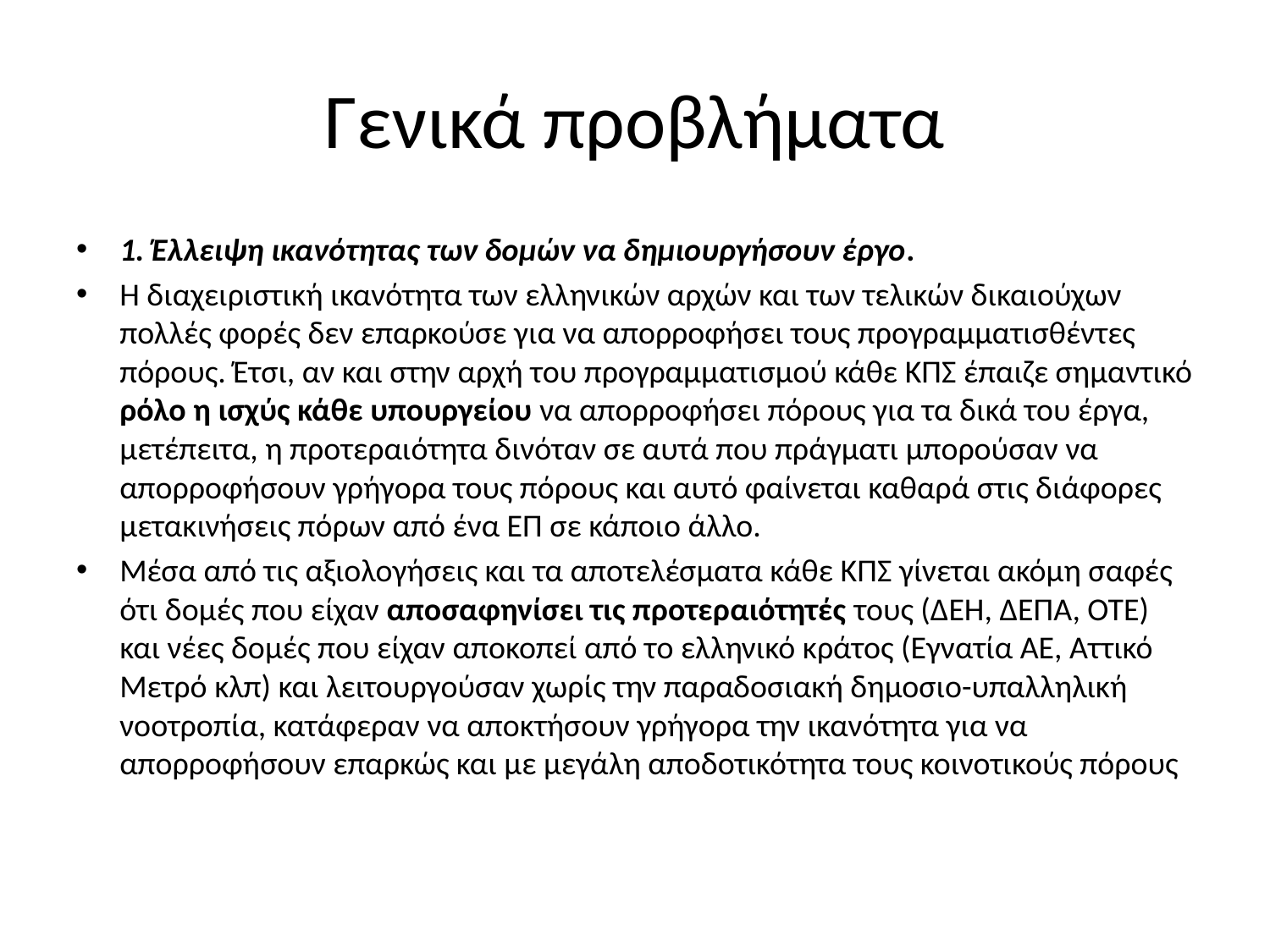

# Γενικά προβλήματα
1. Έλλειψη ικανότητας των δομών να δημιουργήσουν έργο.
Η διαχειριστική ικανότητα των ελληνικών αρχών και των τελικών δικαιούχων πολλές φορές δεν επαρκούσε για να απορροφήσει τους προγραμματισθέντες πόρους. Έτσι, αν και στην αρχή του προγραμματισμού κάθε ΚΠΣ έπαιζε σημαντικό ρόλο η ισχύς κάθε υπουργείου να απορροφήσει πόρους για τα δικά του έργα, μετέπειτα, η προτεραιότητα δινόταν σε αυτά που πράγματι μπορούσαν να απορροφήσουν γρήγορα τους πόρους και αυτό φαίνεται καθαρά στις διάφορες μετακινήσεις πόρων από ένα ΕΠ σε κάποιο άλλο.
Μέσα από τις αξιολογήσεις και τα αποτελέσματα κάθε ΚΠΣ γίνεται ακόμη σαφές ότι δομές που είχαν αποσαφηνίσει τις προτεραιότητές τους (ΔΕΗ, ΔΕΠΑ, ΟΤΕ) και νέες δομές που είχαν αποκοπεί από το ελληνικό κράτος (Εγνατία ΑΕ, Αττικό Μετρό κλπ) και λειτουργούσαν χωρίς την παραδοσιακή δημοσιο-υπαλληλική νοοτροπία, κατάφεραν να αποκτήσουν γρήγορα την ικανότητα για να απορροφήσουν επαρκώς και με μεγάλη αποδοτικότητα τους κοινοτικούς πόρους